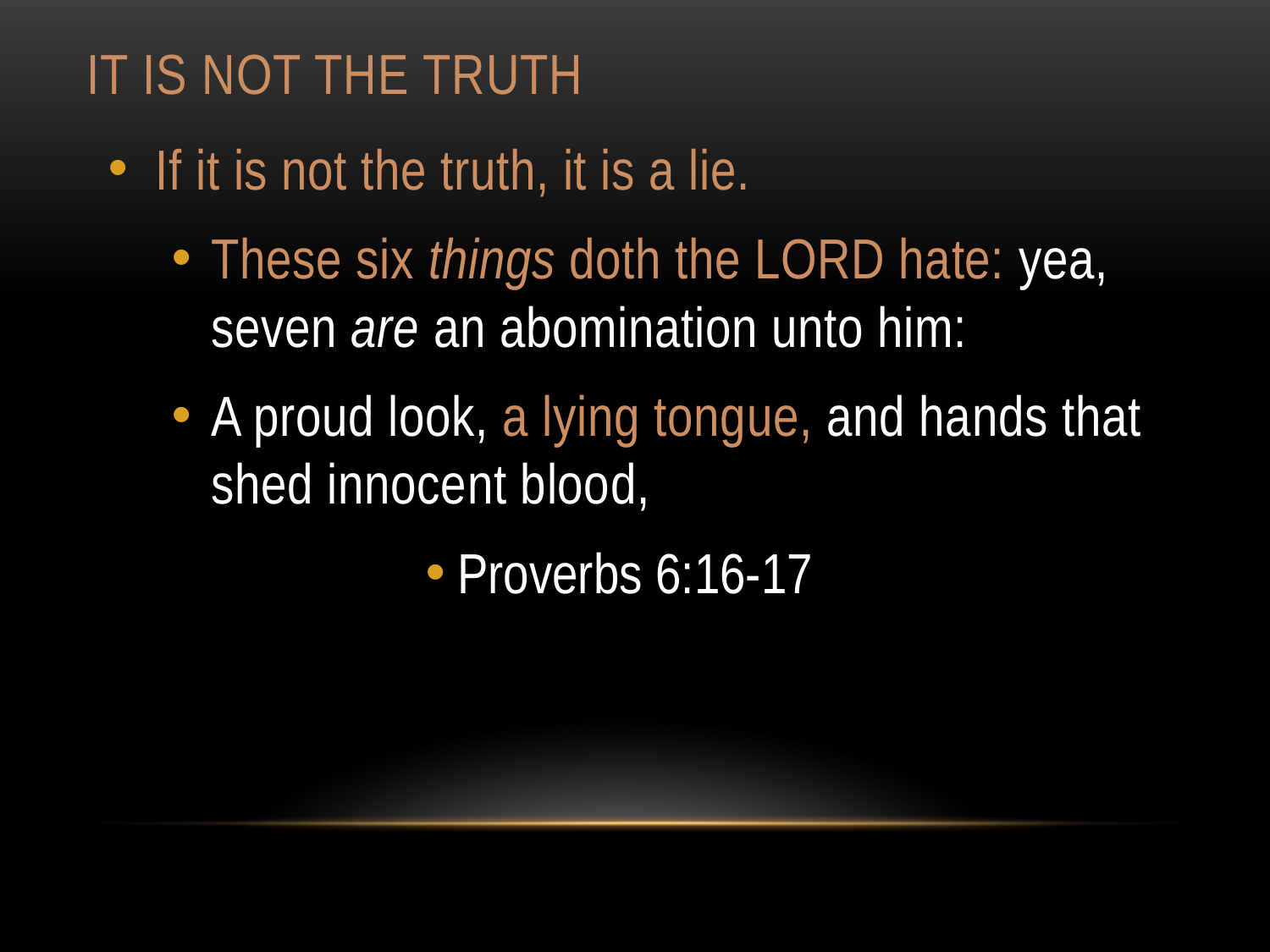

# It is not the truth
If it is not the truth, it is a lie.
These six things doth the LORD hate: yea, seven are an abomination unto him:
A proud look, a lying tongue, and hands that shed innocent blood,
Proverbs 6:16-17